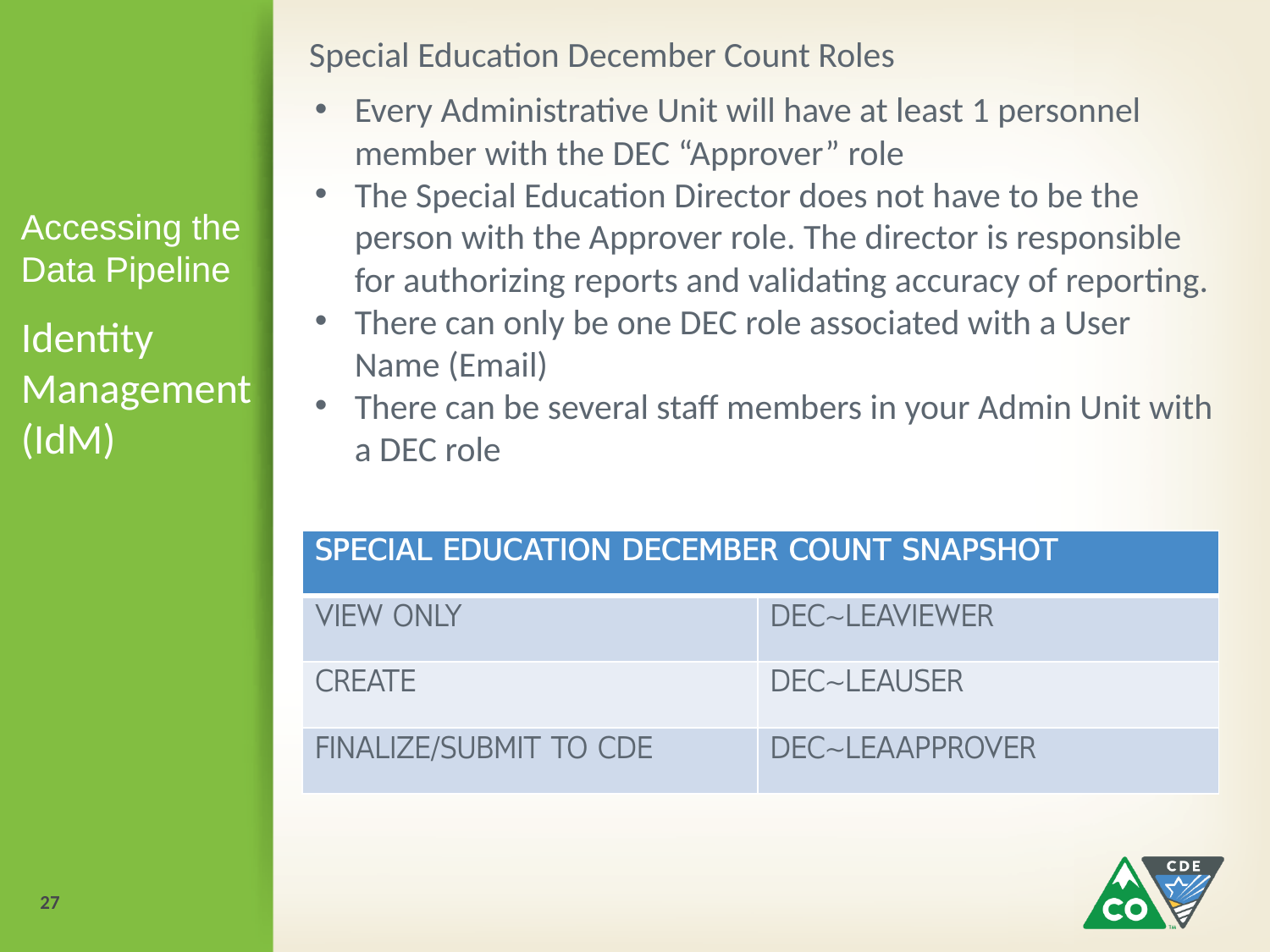

Special Education December Count Roles
Every Administrative Unit will have at least 1 personnel member with the DEC “Approver” role
The Special Education Director does not have to be the person with the Approver role. The director is responsible for authorizing reports and validating accuracy of reporting.
There can only be one DEC role associated with a User Name (Email)
There can be several staff members in your Admin Unit with a DEC role
# Accessing the Data Pipeline
Identity Management (IdM)
| Special Education December Count Snapshot |  |
| --- | --- |
| VIEW ONLY | DEC~LEAVIEWER |
| CREATE | DEC~LEAUSER |
| FINALIZE/SUBMIT TO CDE | DEC~LEAAPPROVER |
27